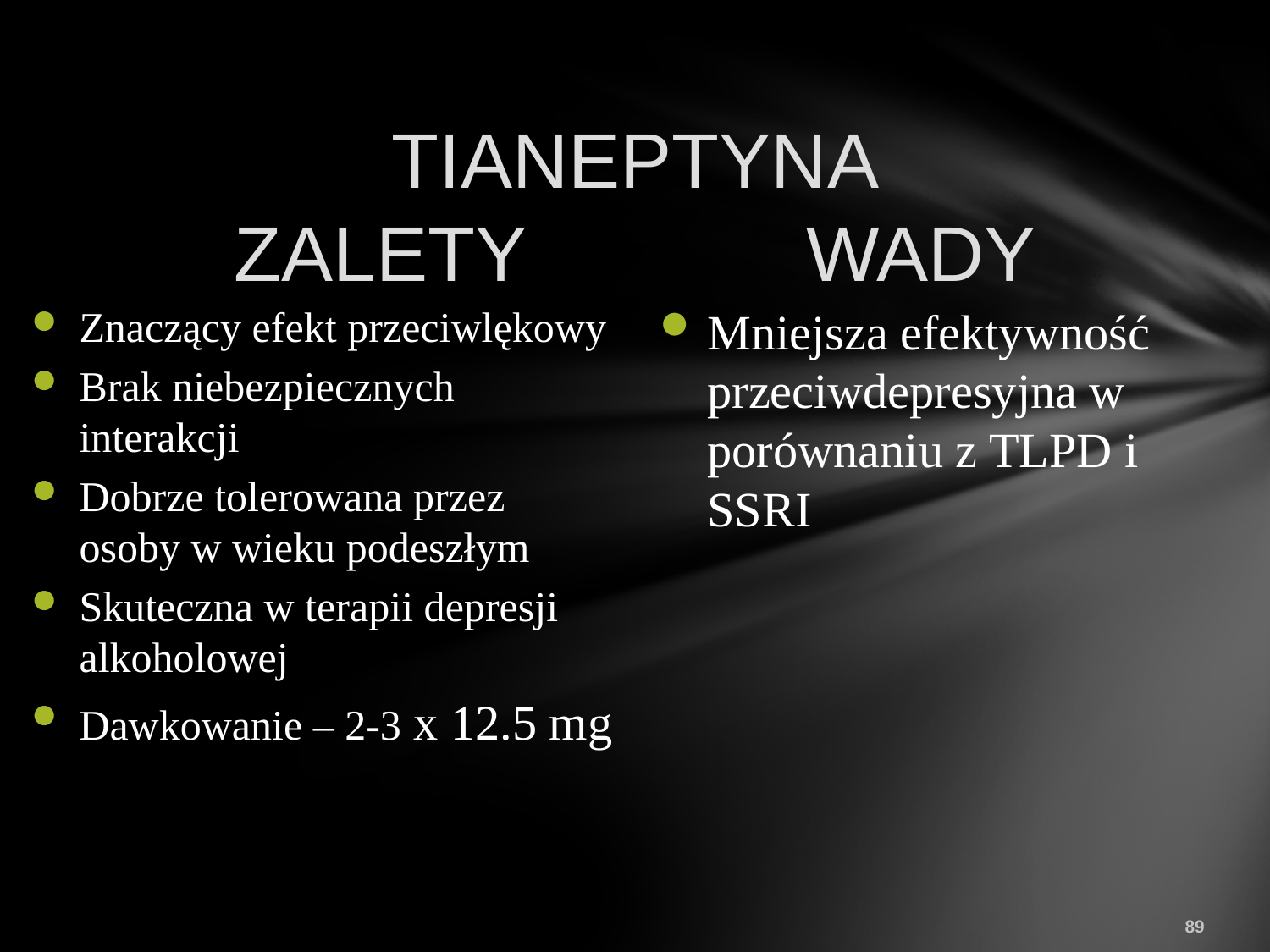

TIANEPTYNA
ZALETY             WADY
Znaczący efekt przeciwlękowy
Brak niebezpiecznych interakcji
Dobrze tolerowana przez osoby w wieku podeszłym
Skuteczna w terapii depresji alkoholowej
Dawkowanie – 2-3 x 12.5 mg
Mniejsza efektywność przeciwdepresyjna w porównaniu z TLPD i SSRI
89